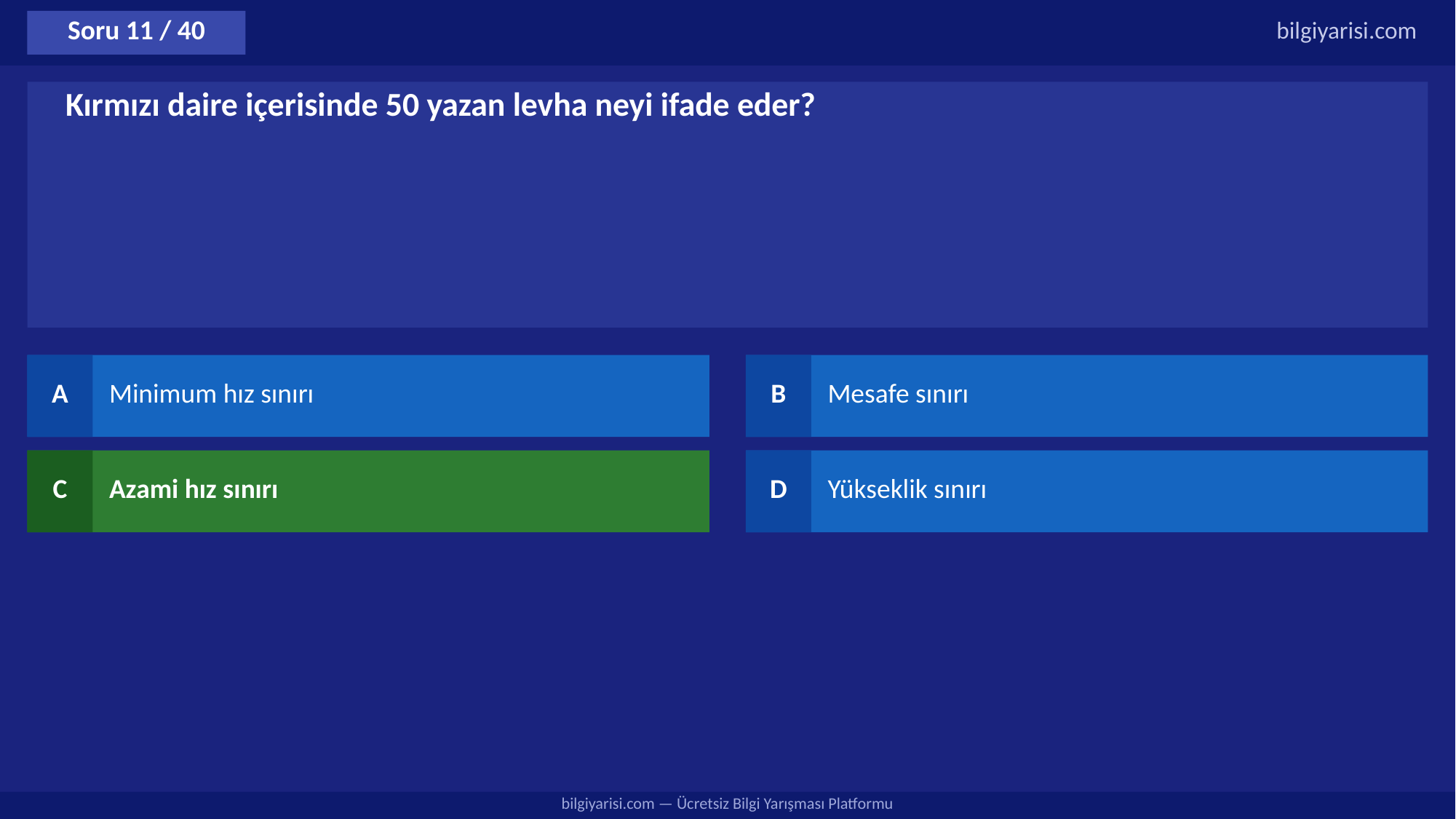

Soru 11 / 40
bilgiyarisi.com

Kırmızı daire içerisinde 50 yazan levha neyi ifade eder?

A
Minimum hız sınırı

B
Mesafe sınırı

C
Azami hız sınırı

D
Yükseklik sınırı
bilgiyarisi.com — Ücretsiz Bilgi Yarışması Platformu